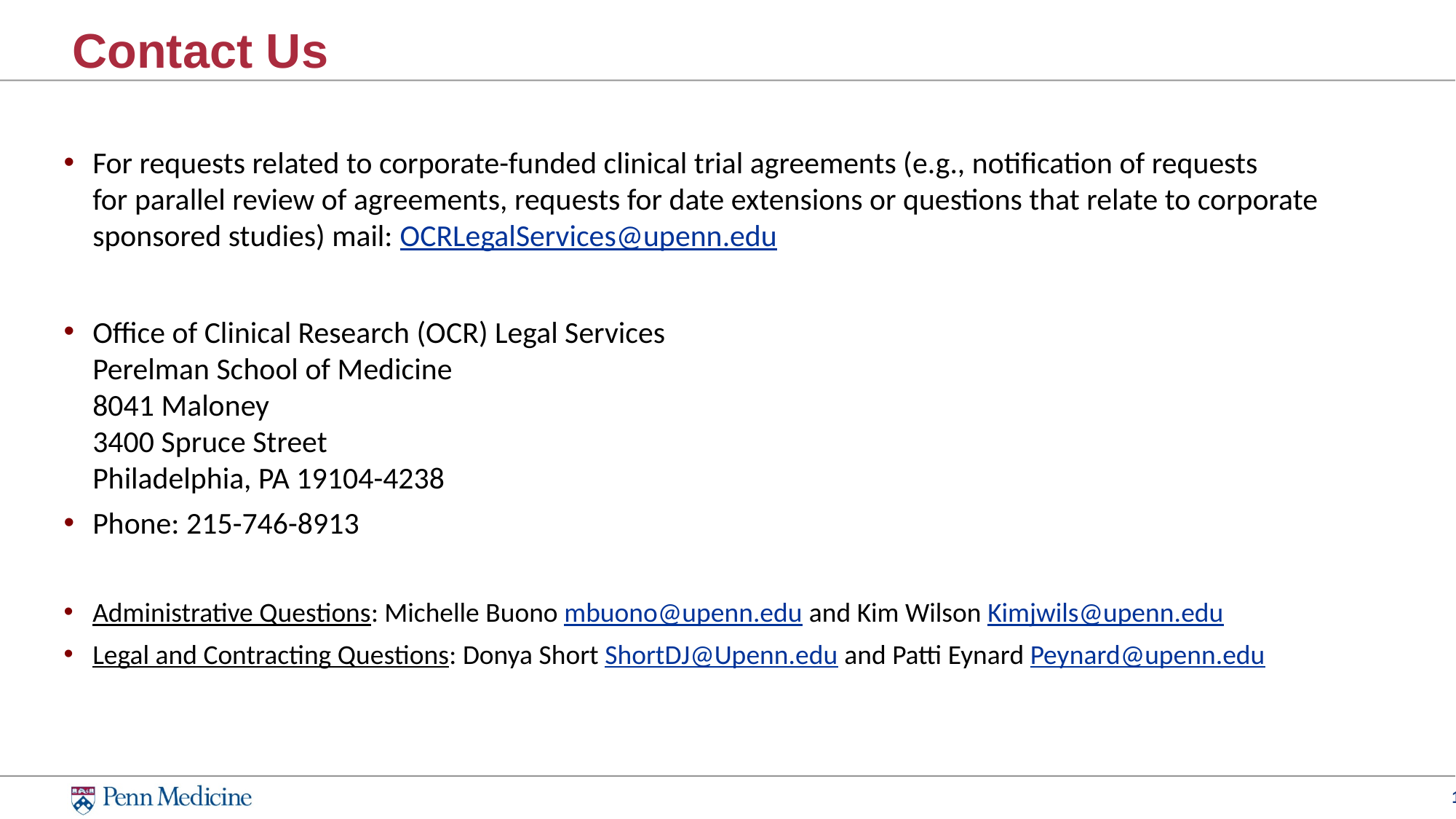

# Contact Us
For requests related to corporate-funded clinical trial agreements (e.g., notification of requests for parallel review of agreements, requests for date extensions or questions that relate to corporate sponsored studies) mail: OCRLegalServices@upenn.edu

Office of Clinical Research (OCR) Legal Services
Perelman School of Medicine
8041 Maloney
3400 Spruce Street
Philadelphia, PA 19104-4238
Phone: 215-746-8913

Administrative Questions: Michelle Buono mbuono@upenn.edu and Kim Wilson Kimjwils@upenn.edu
Legal and Contracting Questions: Donya Short ShortDJ@Upenn.edu and Patti Eynard Peynard@upenn.edu